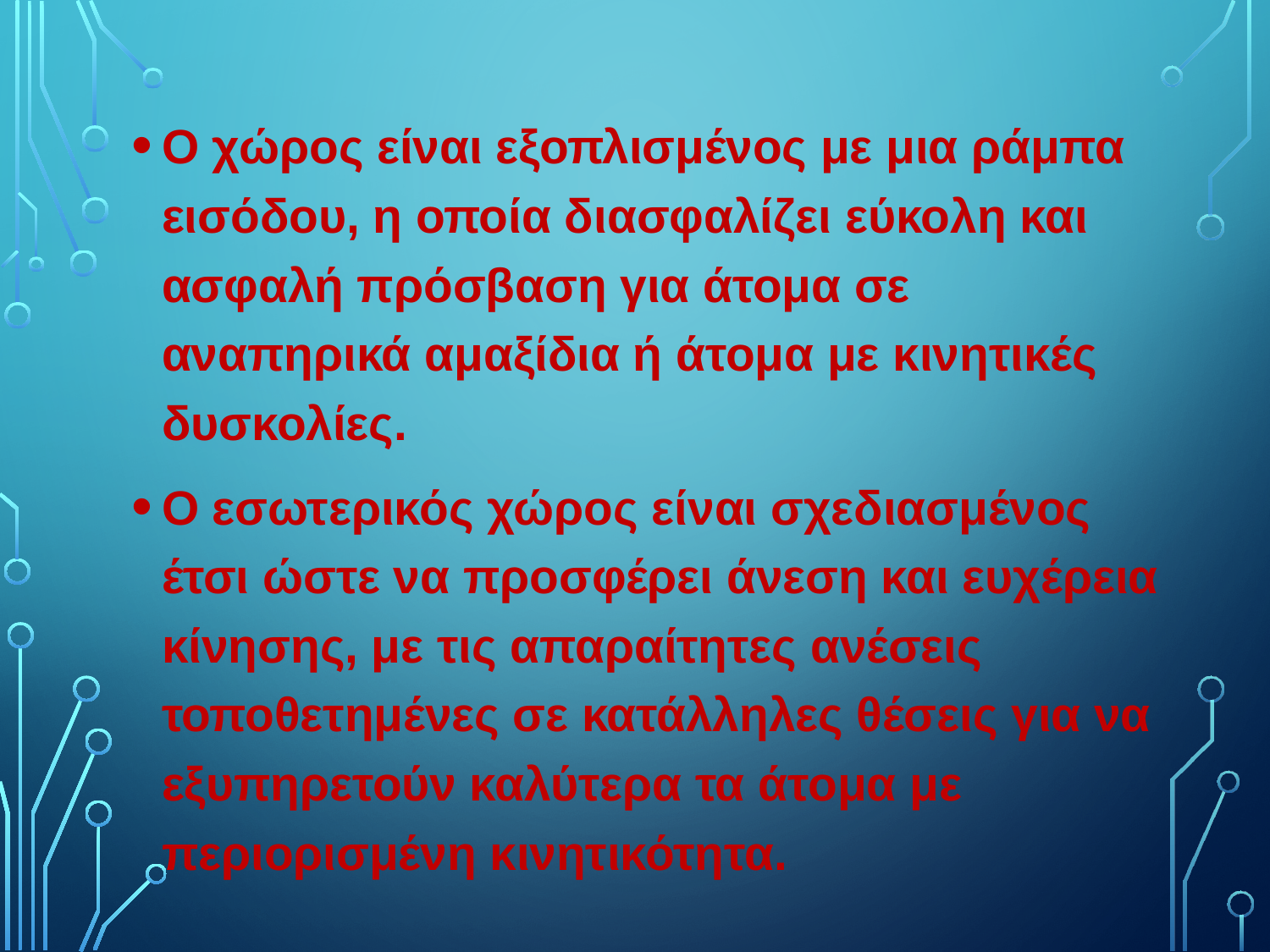

Ο χώρος είναι εξοπλισμένος με μια ράμπα εισόδου, η οποία διασφαλίζει εύκολη και ασφαλή πρόσβαση για άτομα σε αναπηρικά αμαξίδια ή άτομα με κινητικές δυσκολίες.
Ο εσωτερικός χώρος είναι σχεδιασμένος έτσι ώστε να προσφέρει άνεση και ευχέρεια κίνησης, με τις απαραίτητες ανέσεις τοποθετημένες σε κατάλληλες θέσεις για να εξυπηρετούν καλύτερα τα άτομα με περιορισμένη κινητικότητα.